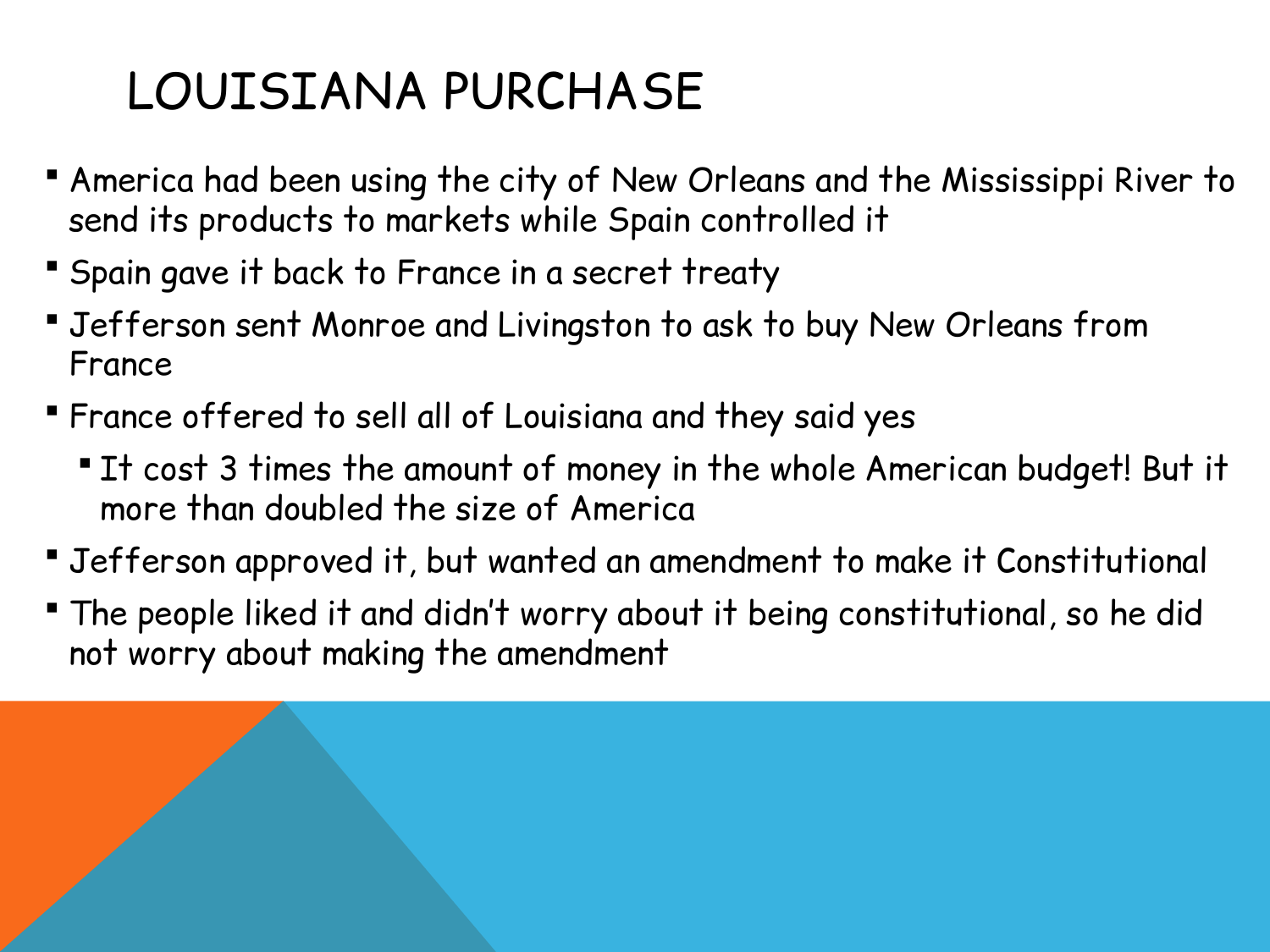

# Louisiana Purchase
America had been using the city of New Orleans and the Mississippi River to send its products to markets while Spain controlled it
Spain gave it back to France in a secret treaty
Jefferson sent Monroe and Livingston to ask to buy New Orleans from France
France offered to sell all of Louisiana and they said yes
It cost 3 times the amount of money in the whole American budget! But it more than doubled the size of America
Jefferson approved it, but wanted an amendment to make it Constitutional
The people liked it and didn’t worry about it being constitutional, so he did not worry about making the amendment